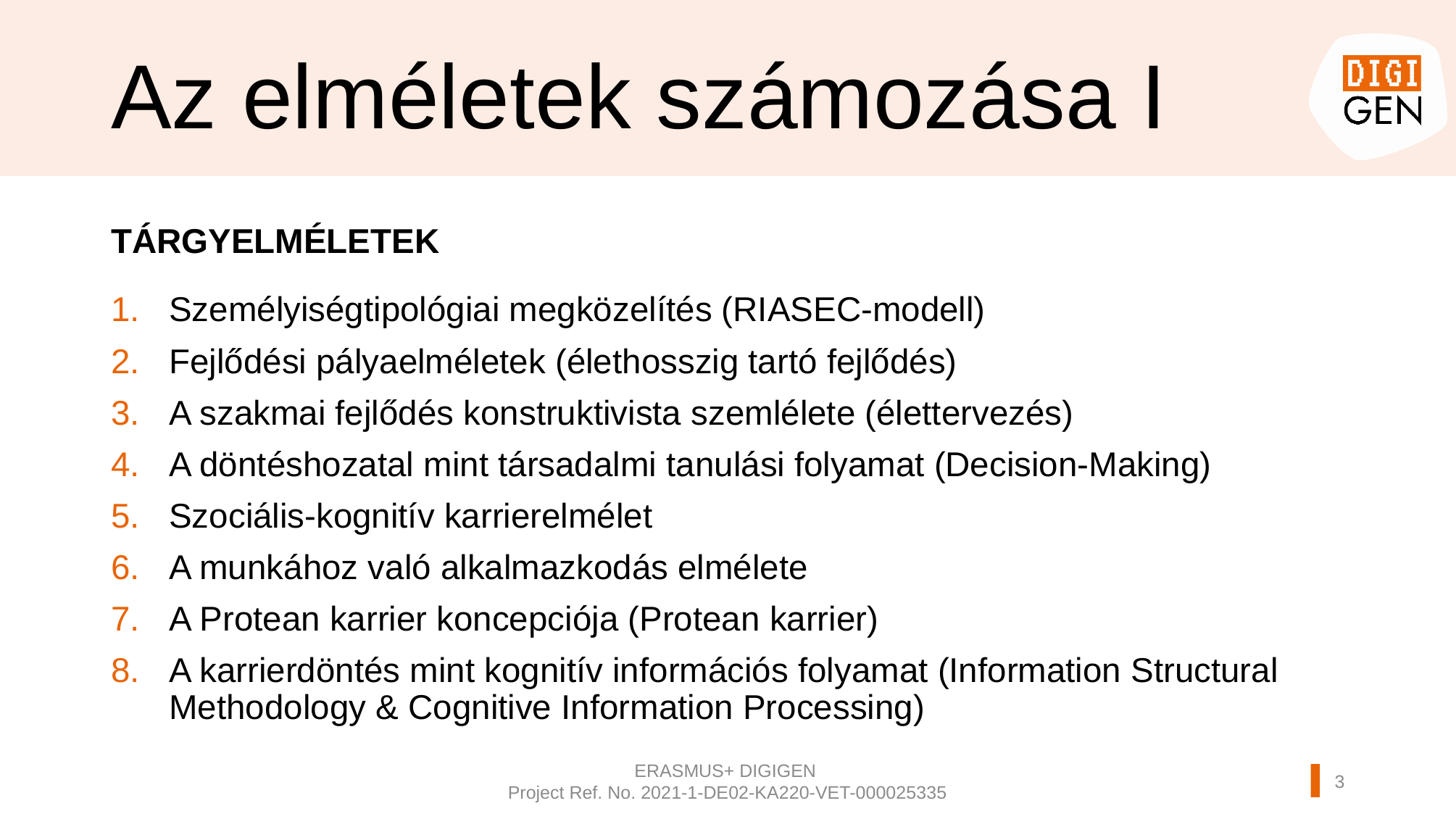

# Az elméletek számozása I
TÁRGYELMÉLETEK
Személyiségtipológiai megközelítés (RIASEC-modell)
Fejlődési pályaelméletek (élethosszig tartó fejlődés)
A szakmai fejlődés konstruktivista szemlélete (élettervezés)
A döntéshozatal mint társadalmi tanulási folyamat (Decision-Making)
Szociális-kognitív karrierelmélet
A munkához való alkalmazkodás elmélete
A Protean karrier koncepciója (Protean karrier)
A karrierdöntés mint kognitív információs folyamat (Information Structural Methodology & Cognitive Information Processing)
ERASMUS+ DIGIGEN
Project Ref. No. 2021-1-DE02-KA220-VET-000025335
3